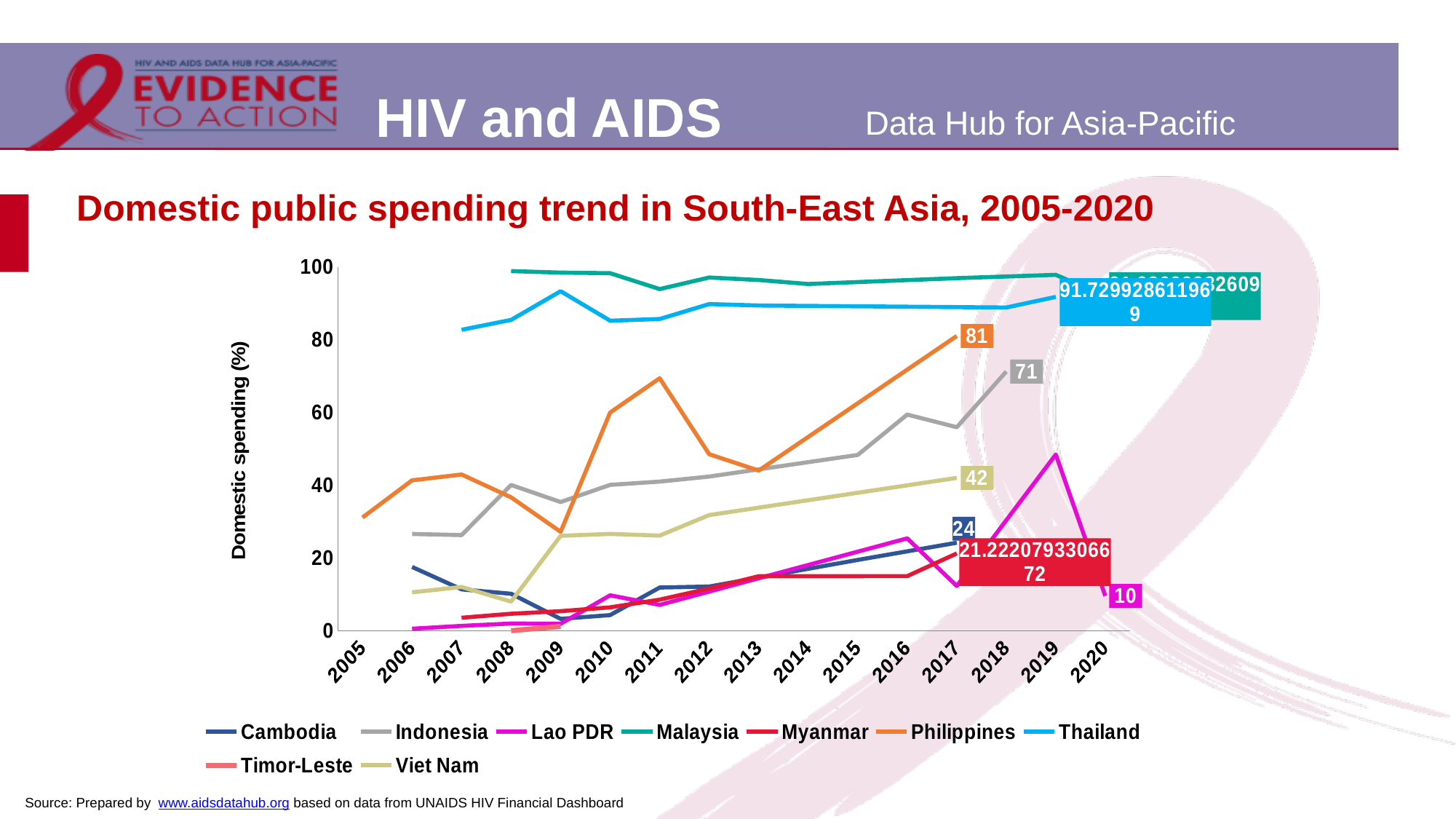

# Domestic public spending trend in South-East Asia, 2005-2020

[unsupported chart]

Source: Prepared by  www.aidsdatahub.org based on data from UNAIDS HIV Financial Dashboard